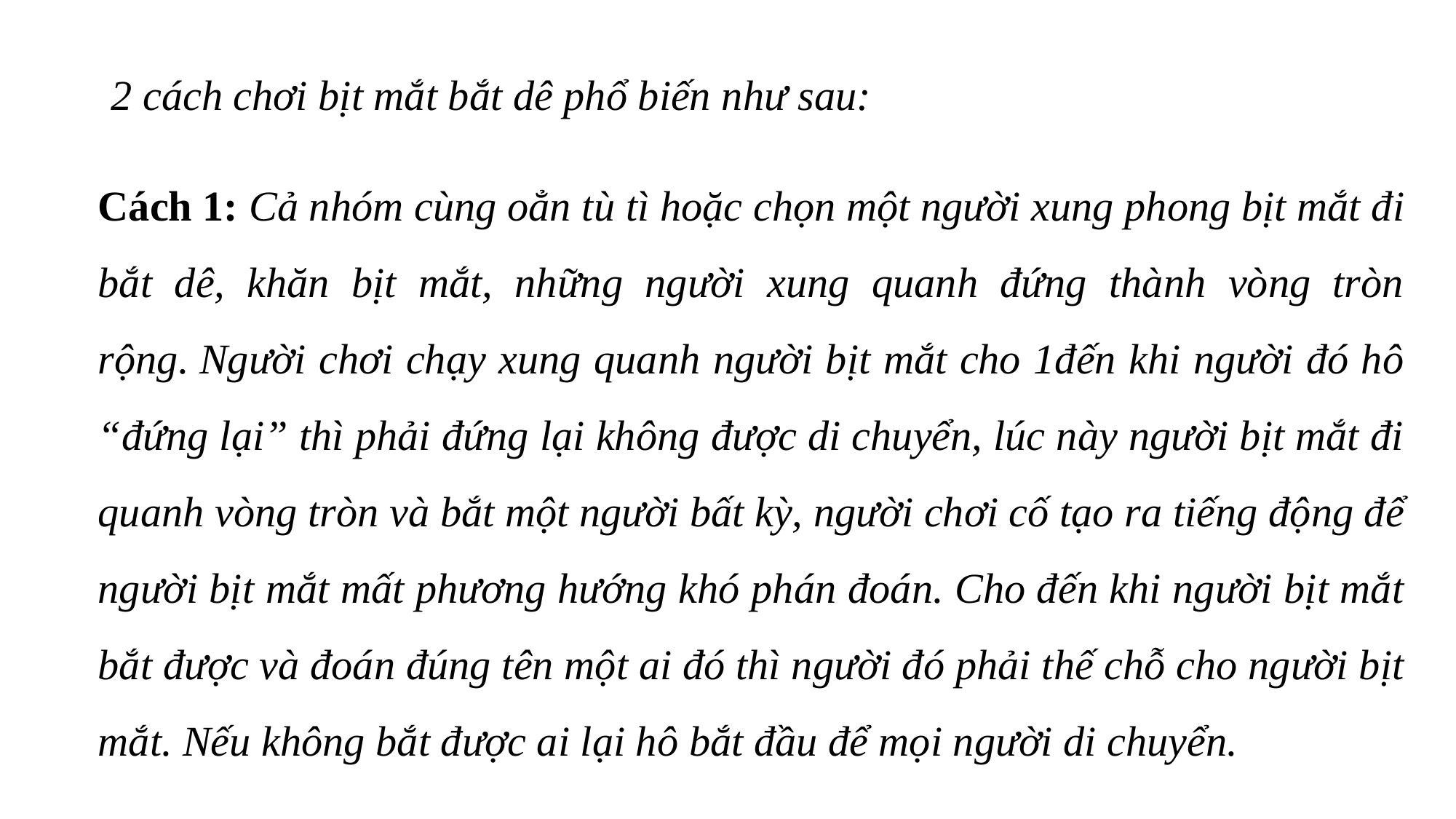

2 cách chơi bịt mắt bắt dê phổ biến như sau:
Cách 1: Cả nhóm cùng oẳn tù tì hoặc chọn một người xung phong bịt mắt đi bắt dê, khăn bịt mắt, những người xung quanh đứng thành vòng tròn rộng. Người chơi chạy xung quanh người bịt mắt cho 1đến khi người đó hô “đứng lại” thì phải đứng lại không được di chuyển, lúc này người bịt mắt đi quanh vòng tròn và bắt một người bất kỳ, người chơi cố tạo ra tiếng động để người bịt mắt mất phương hướng khó phán đoán. Cho đến khi người bịt mắt bắt được và đoán đúng tên một ai đó thì người đó phải thế chỗ cho người bịt mắt. Nếu không bắt được ai lại hô bắt đầu để mọi người di chuyển.